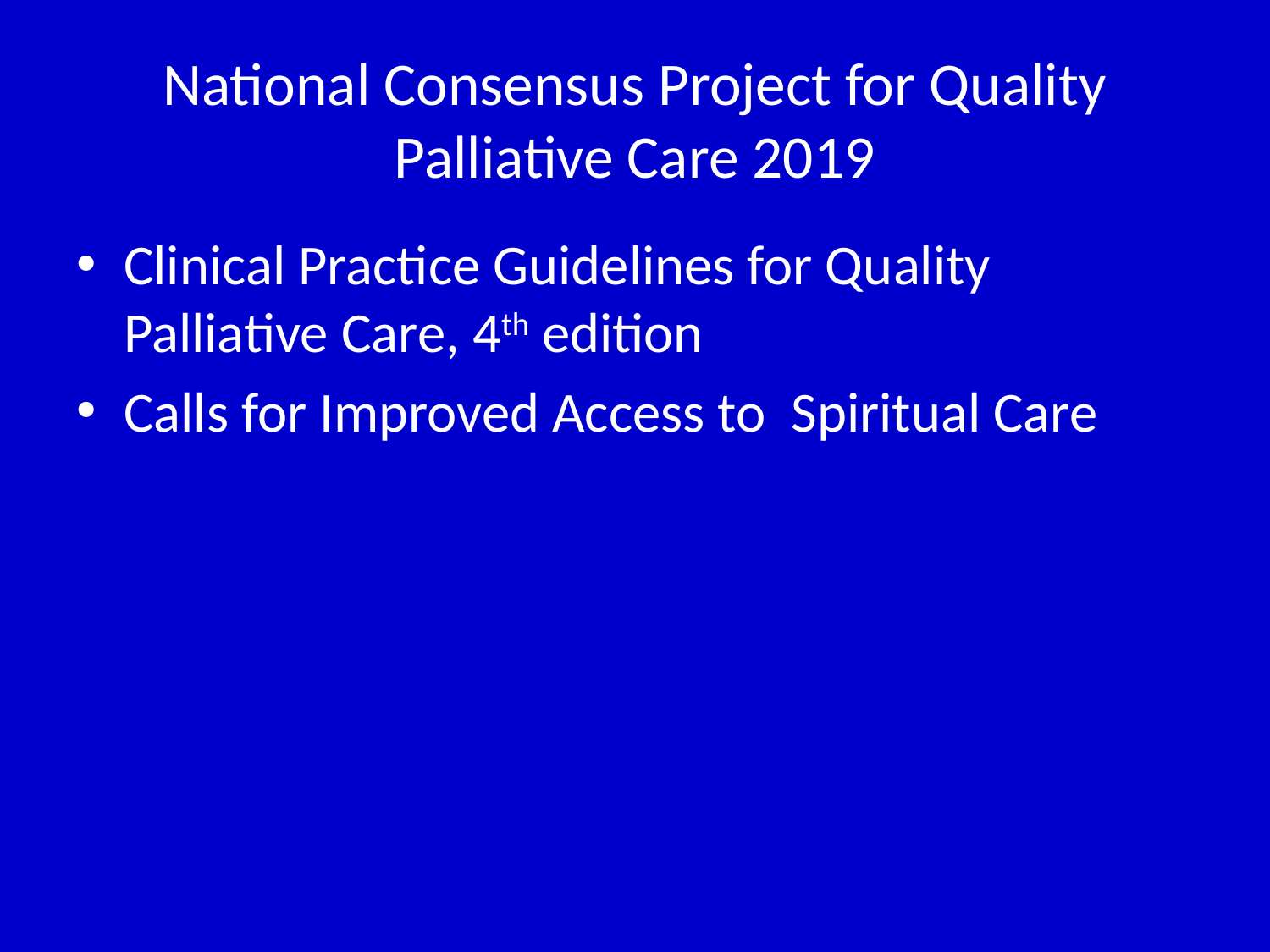

# National Consensus Project for Quality Palliative Care 2019
Clinical Practice Guidelines for Quality Palliative Care, 4th edition
Calls for Improved Access to  Spiritual Care